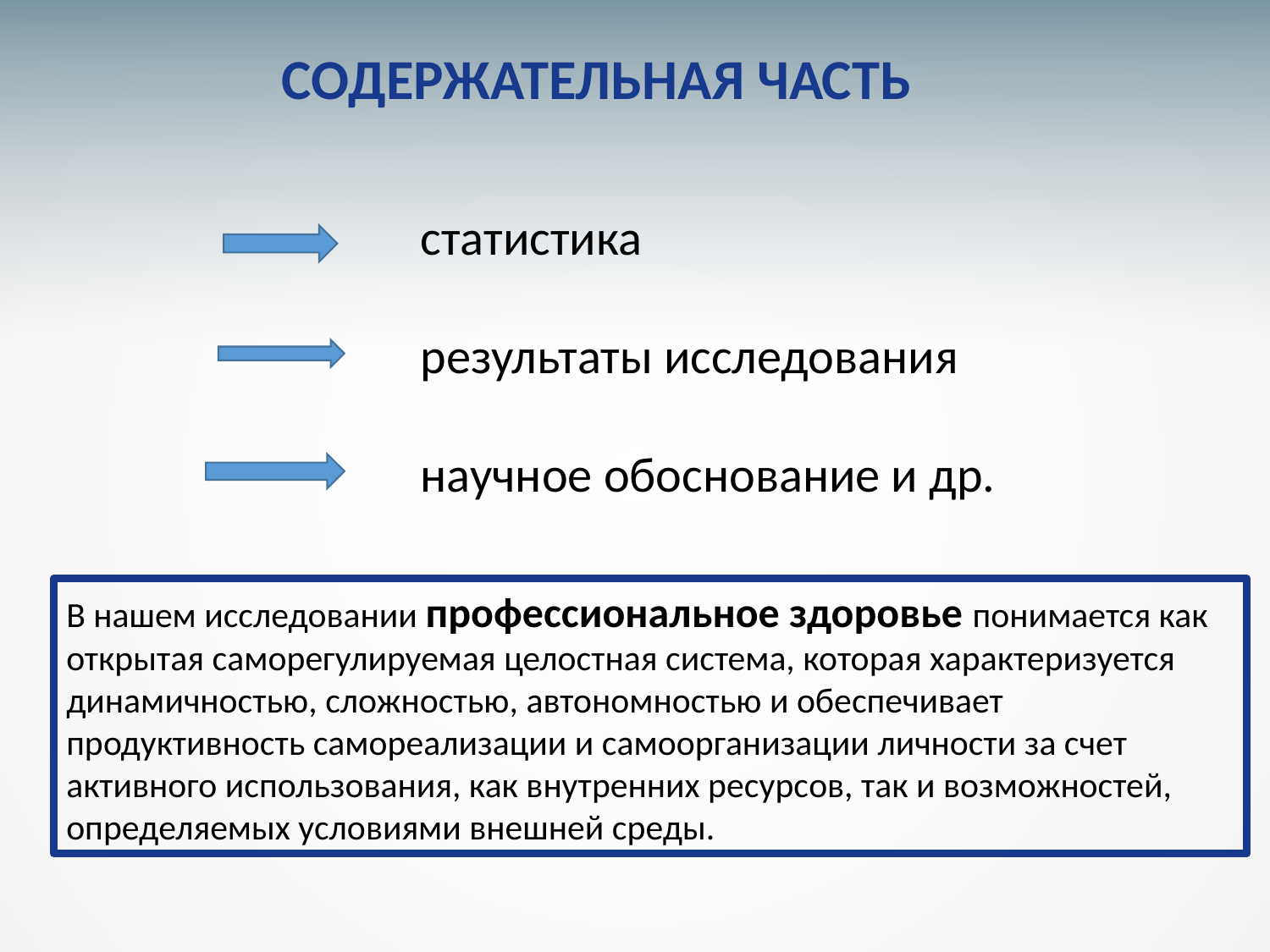

СОДЕРЖАТЕЛЬНАЯ ЧАСТЬ
статистика

результаты исследования

научное обоснование и др.

В нашем исследовании профессиональное здоровье понимается как открытая саморегулируемая целостная система, которая характеризуется динамичностью, сложностью, автономностью и обеспечивает продуктивность самореализации и самоорганизации личности за счет активного использования, как внутренних ресурсов, так и возможностей, определяемых условиями внешней среды.